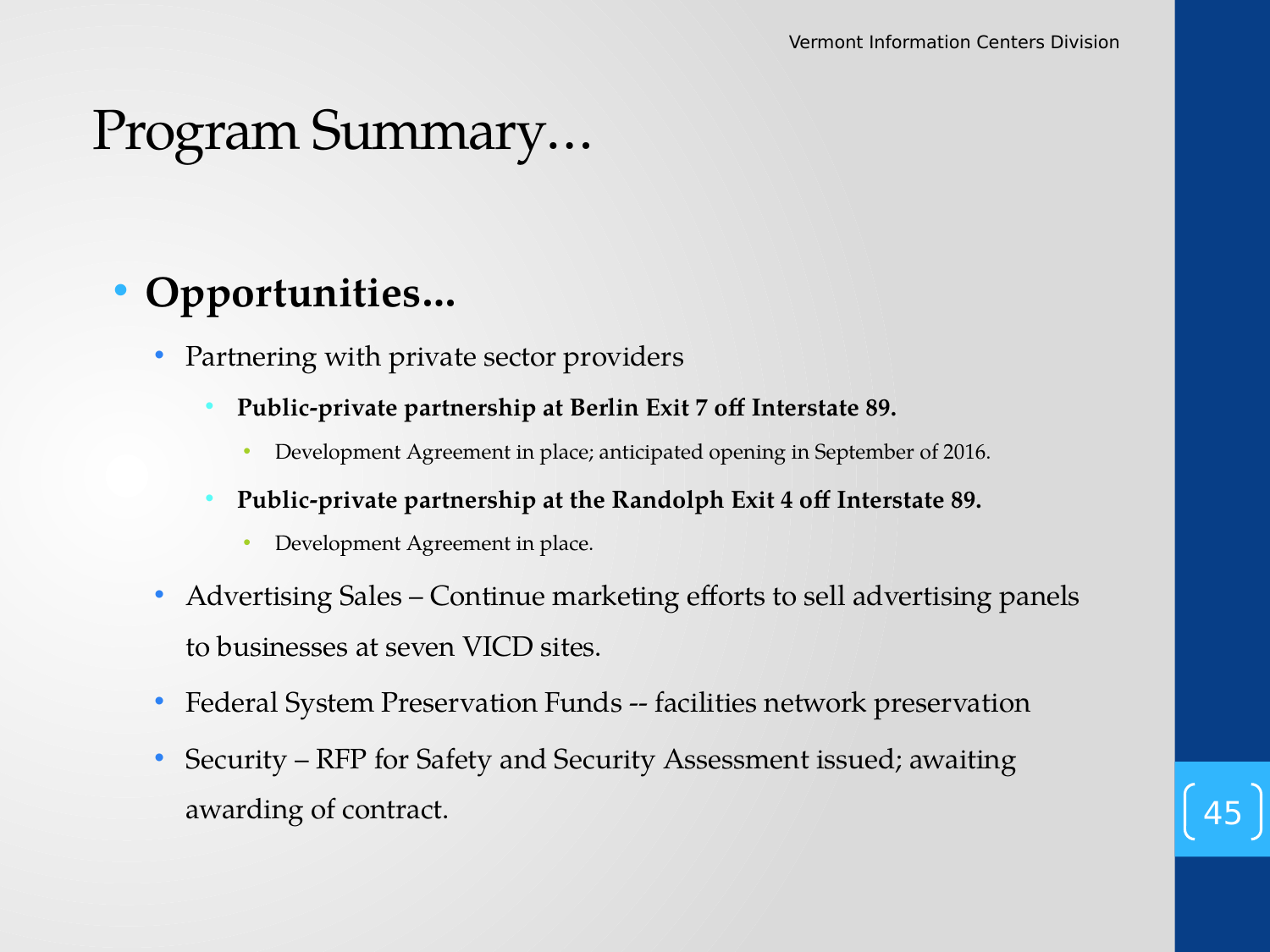

Vermont Information Centers Division
# Program Summary…
Opportunities…
Partnering with private sector providers
Public-private partnership at Berlin Exit 7 off Interstate 89.
Development Agreement in place; anticipated opening in September of 2016.
Public-private partnership at the Randolph Exit 4 off Interstate 89.
Development Agreement in place.
Advertising Sales – Continue marketing efforts to sell advertising panels to businesses at seven VICD sites.
Federal System Preservation Funds -- facilities network preservation
Security – RFP for Safety and Security Assessment issued; awaiting awarding of contract.

45